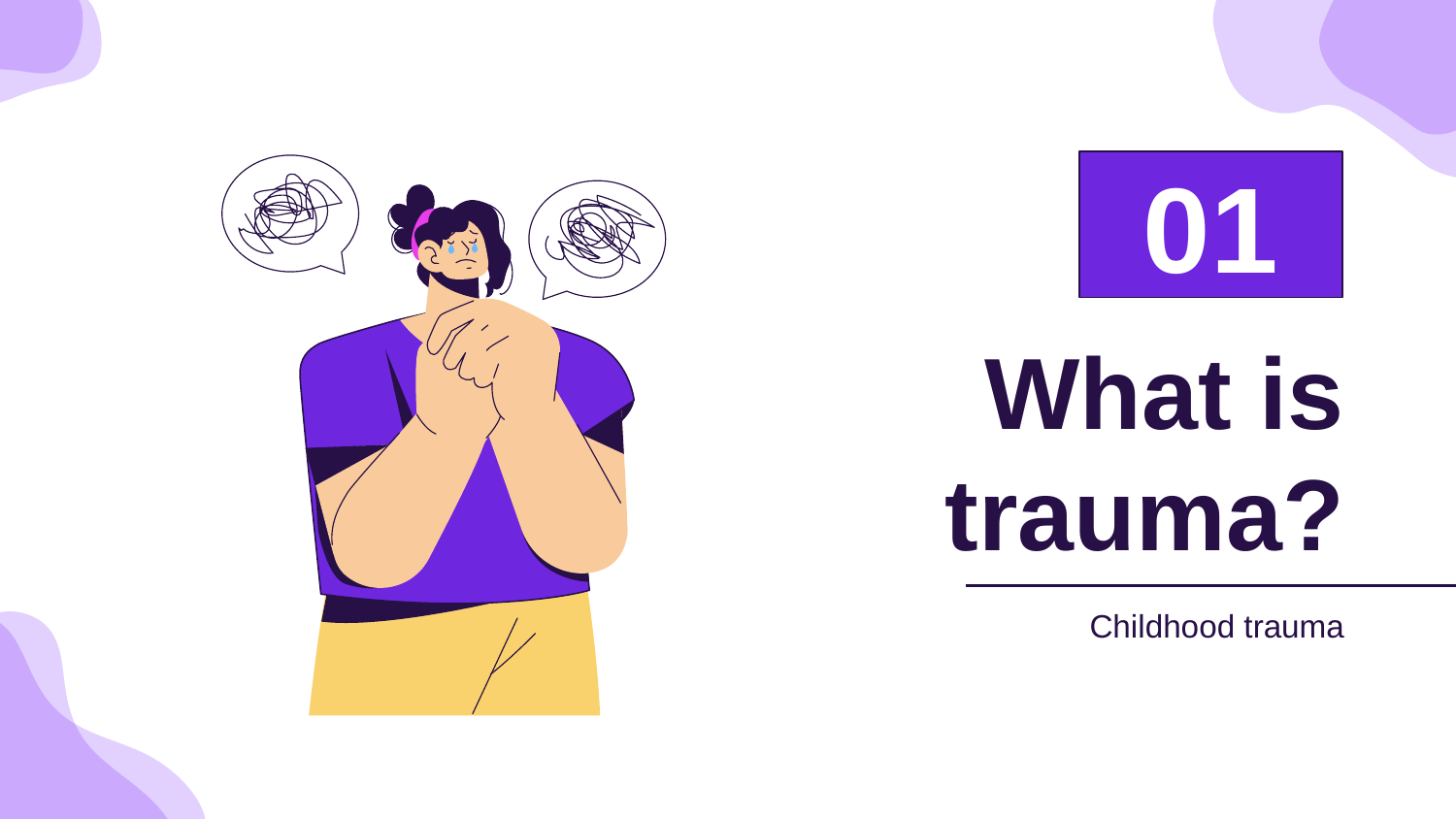

01

# What is trauma?
Childhood trauma